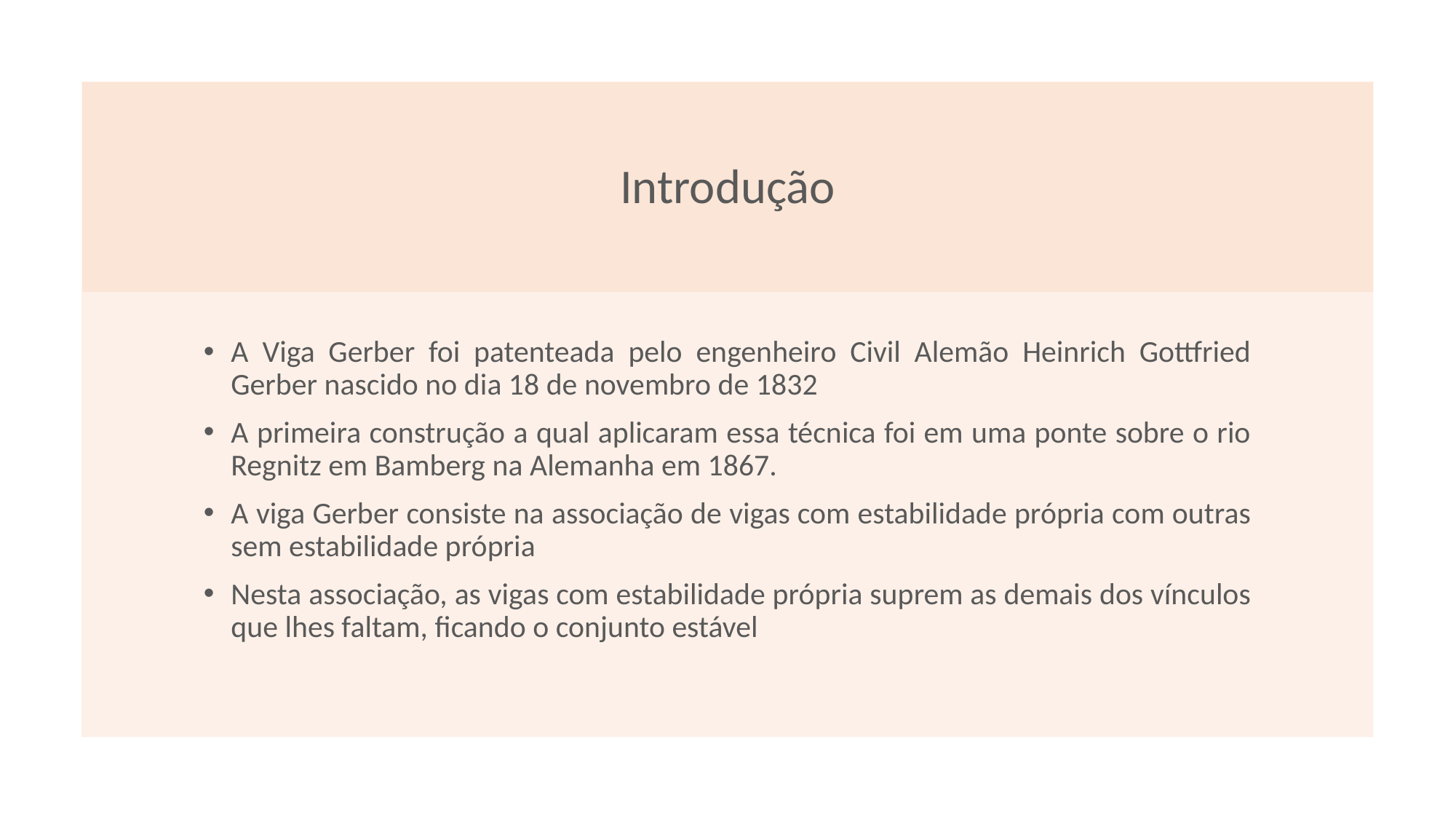

# Introdução

A Viga Gerber foi patenteada pelo engenheiro Civil Alemão Heinrich Gottfried Gerber nascido no dia 18 de novembro de 1832
A primeira construção a qual aplicaram essa técnica foi em uma ponte sobre o rio Regnitz em Bamberg na Alemanha em 1867.
A viga Gerber consiste na associação de vigas com estabilidade própria com outras sem estabilidade própria
Nesta associação, as vigas com estabilidade própria suprem as demais dos vínculos que lhes faltam, ficando o conjunto estável